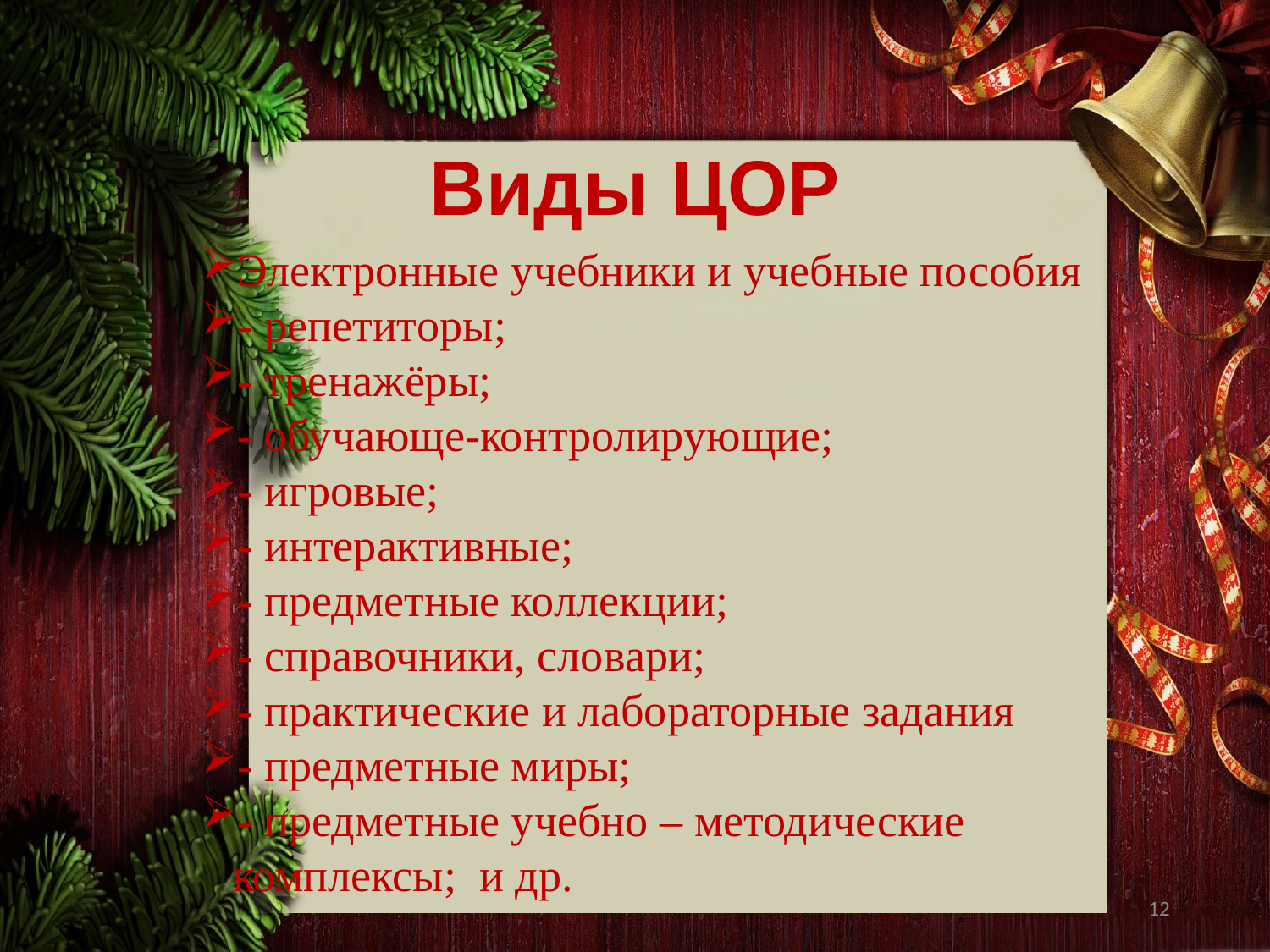

# Виды ЦОР
Электронные учебники и учебные пособия
- репетиторы;
- тренажёры;
- обучающе-контролирующие;
- игровые;
- интерактивные;
- предметные коллекции;
- справочники, словари;
- практические и лабораторные задания
- предметные миры;
- предметные учебно – методические комплексы;  и др.
12